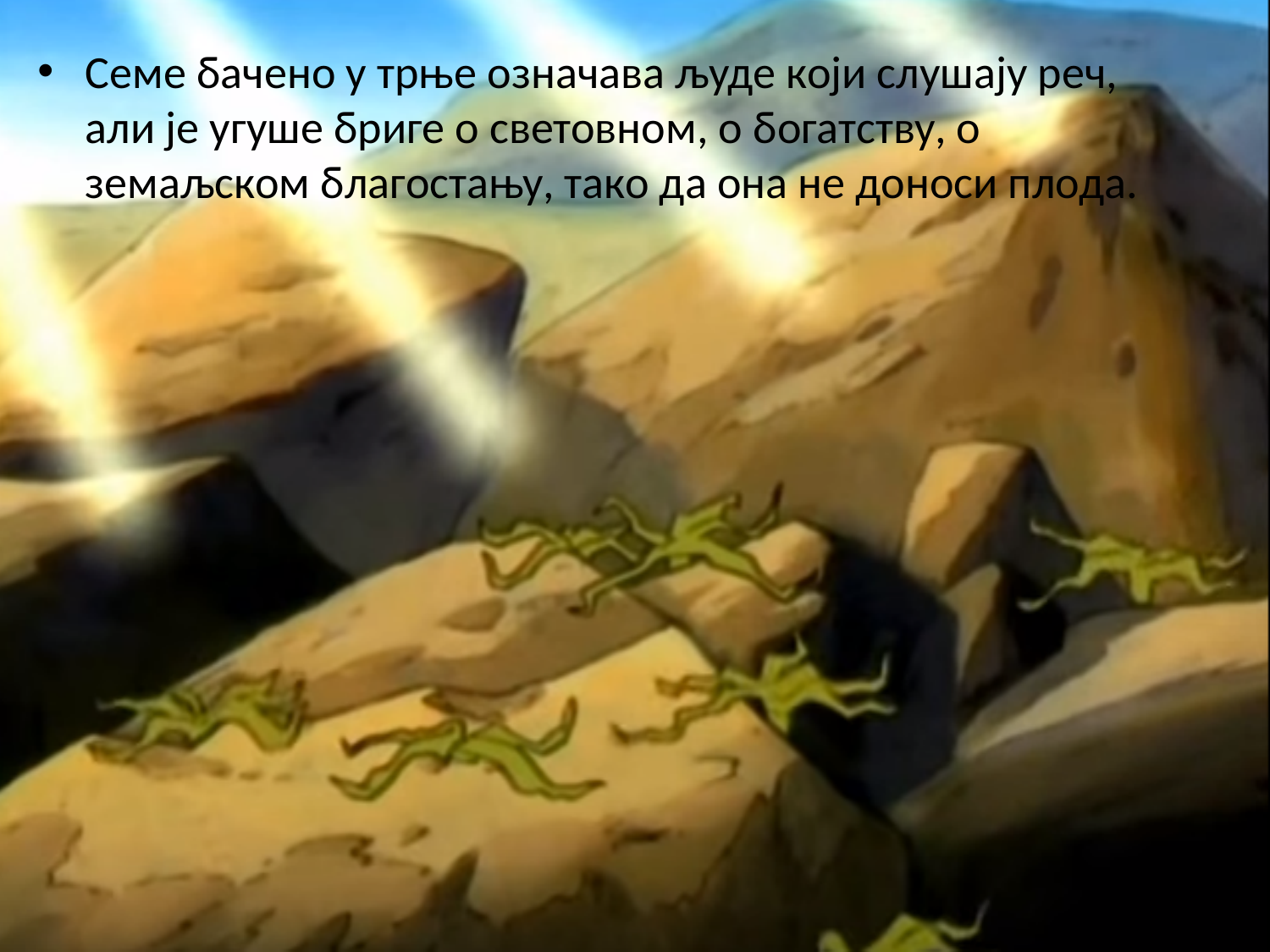

Семе бачено у трње означава људе који слушају реч, али је угуше бриге о световном, о богатству, о земаљском благостању, тако да она не доноси плода.